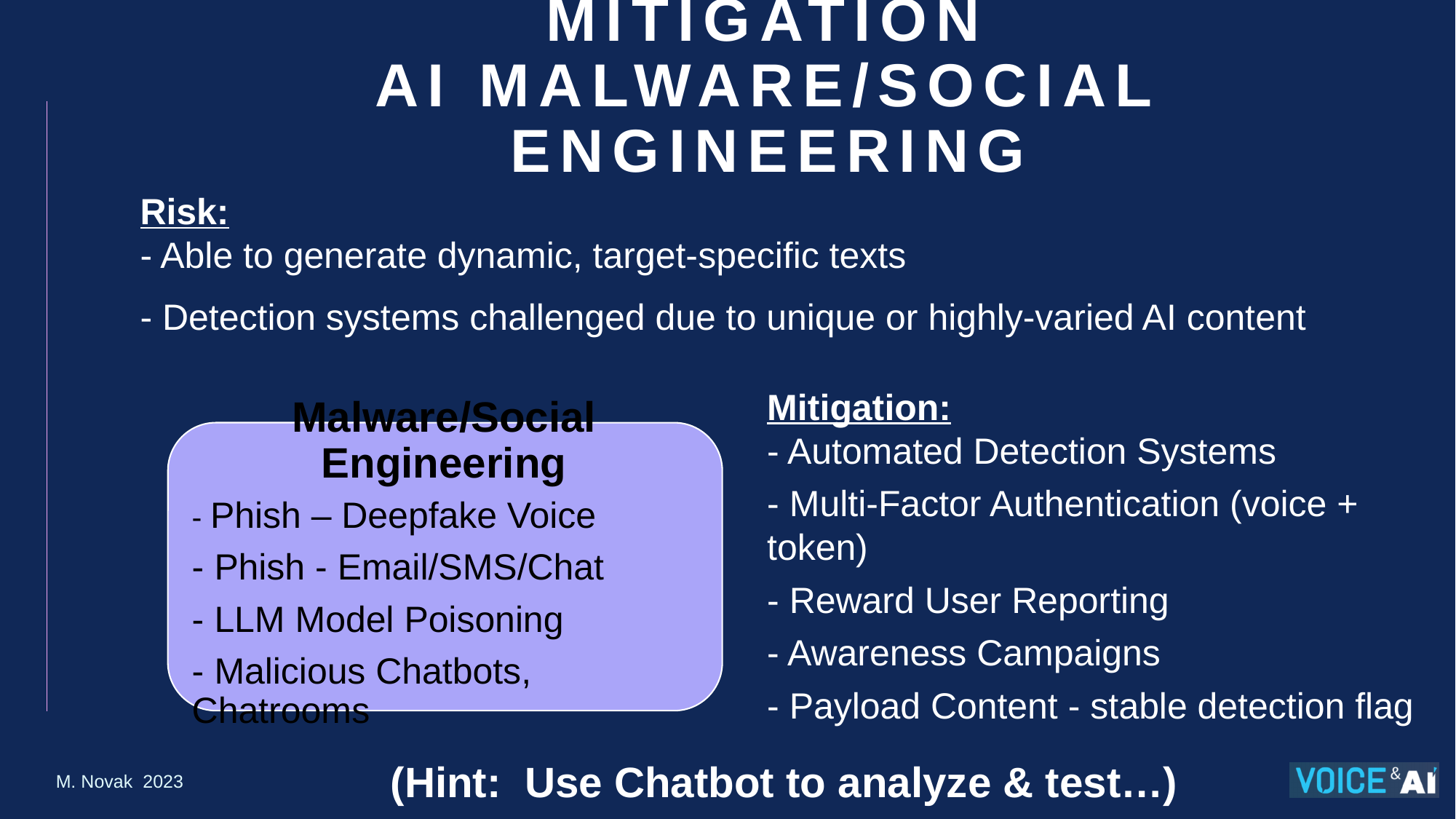

# Mitigation ai Malware/Social Engineering
Risk:
- Able to generate dynamic, target-specific texts
- Detection systems challenged due to unique or highly-varied AI content
Mitigation:
- Automated Detection Systems
- Multi-Factor Authentication (voice + token)
- Reward User Reporting
- Awareness Campaigns
- Payload Content - stable detection flag

Malware/Social Engineering
- Phish – Deepfake Voice
- Phish - Email/SMS/Chat
- LLM Model Poisoning
- Malicious Chatbots, Chatrooms
(Hint:  Use Chatbot to analyze & test…)